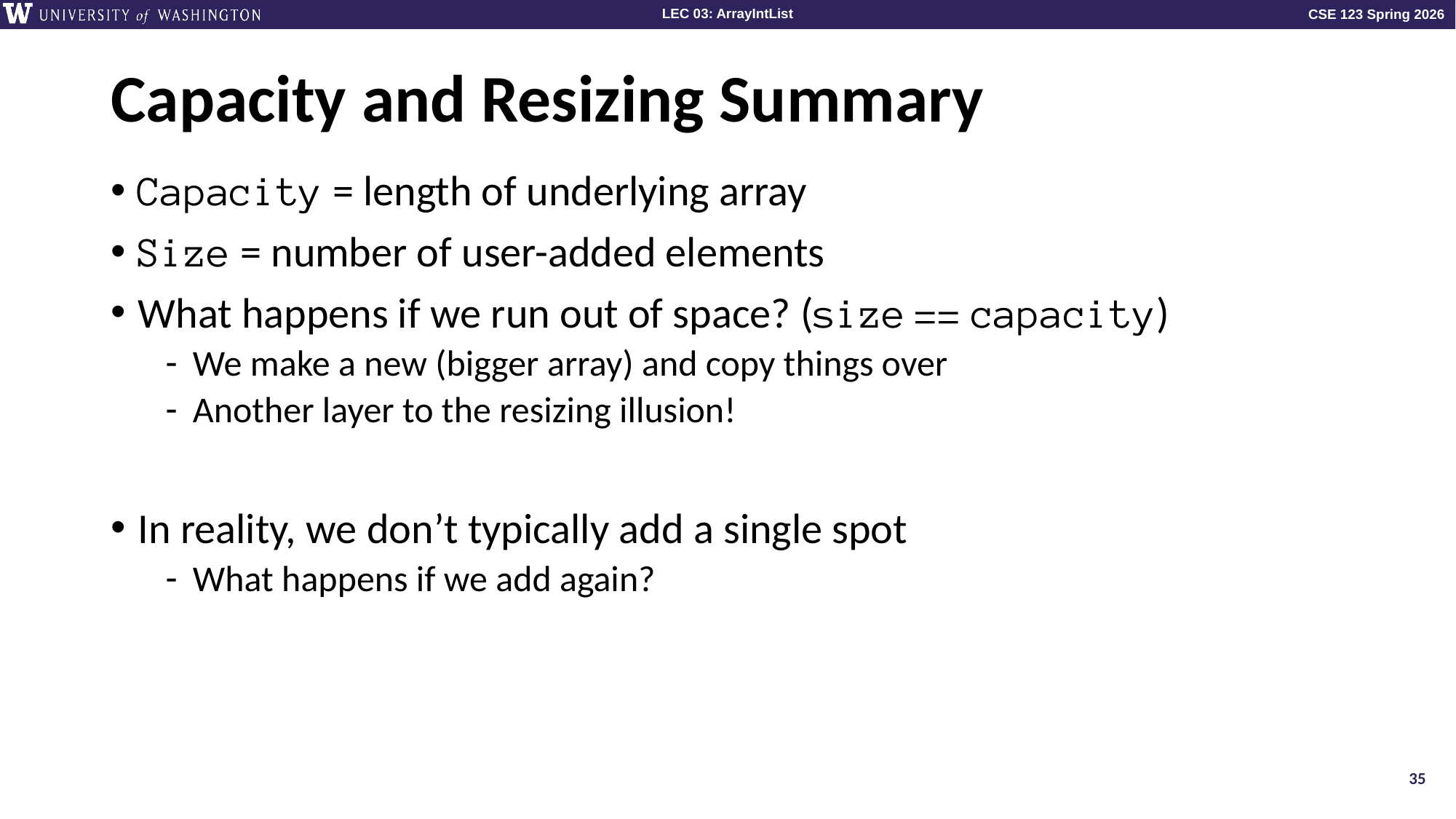

# Capacity and Resizing Summary
Capacity = length of underlying array
Size = number of user-added elements
What happens if we run out of space? (size == capacity)
We make a new (bigger array) and copy things over
Another layer to the resizing illusion!

In reality, we don’t typically add a single spot
What happens if we add again?

35